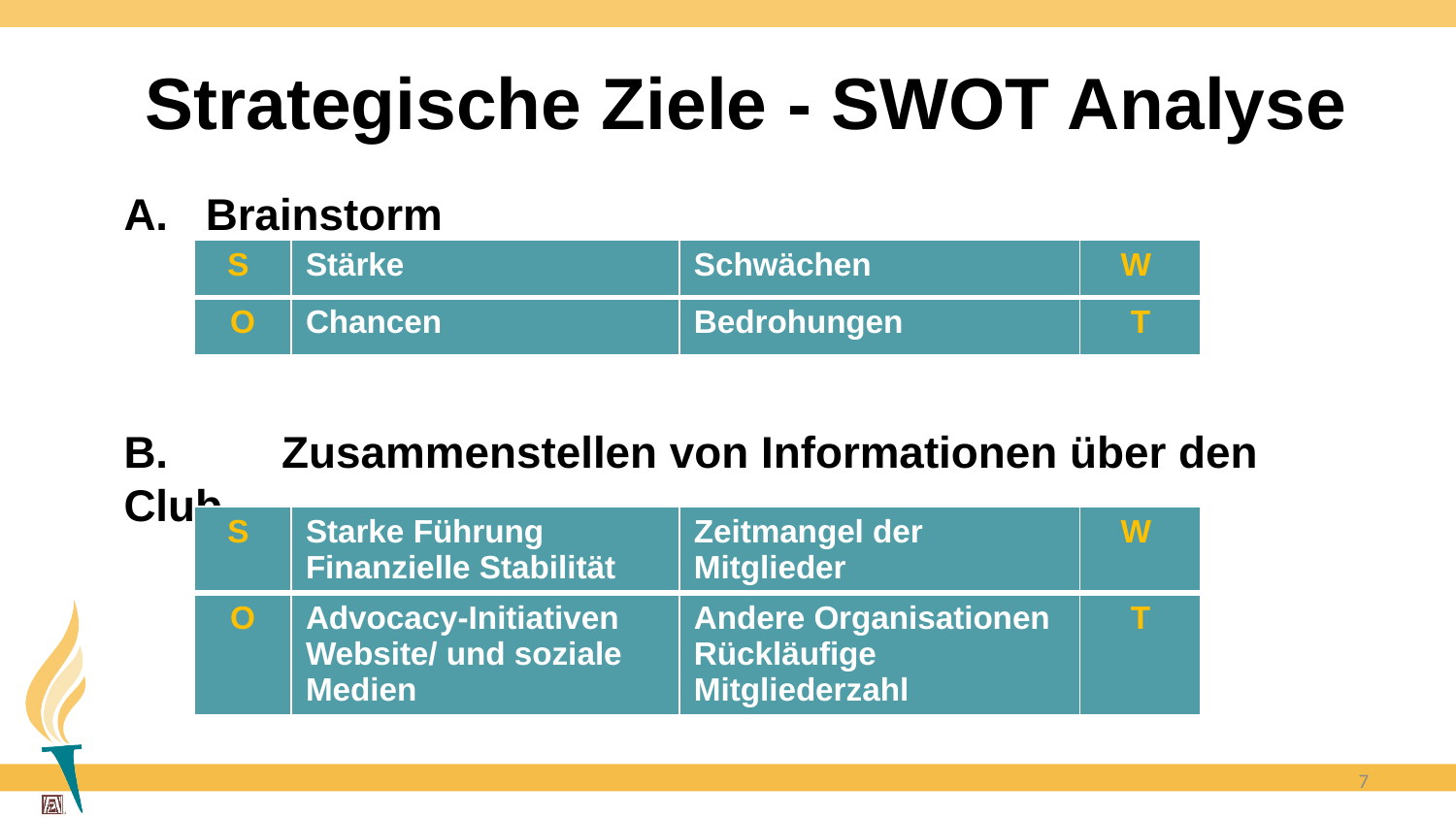

# Strategische Ziele - SWOT Analyse
Brainstorm

B.	 Zusammenstellen von Informationen über den Club
| S | Stärke | Schwächen | W |
| --- | --- | --- | --- |
| O | Chancen | Bedrohungen | T |
| S | Starke Führung Finanzielle Stabilität | Zeitmangel der Mitglieder | W |
| --- | --- | --- | --- |
| O | Advocacy-Initiativen Website/ und soziale Medien | Andere Organisationen Rückläufige Mitgliederzahl | T |
7